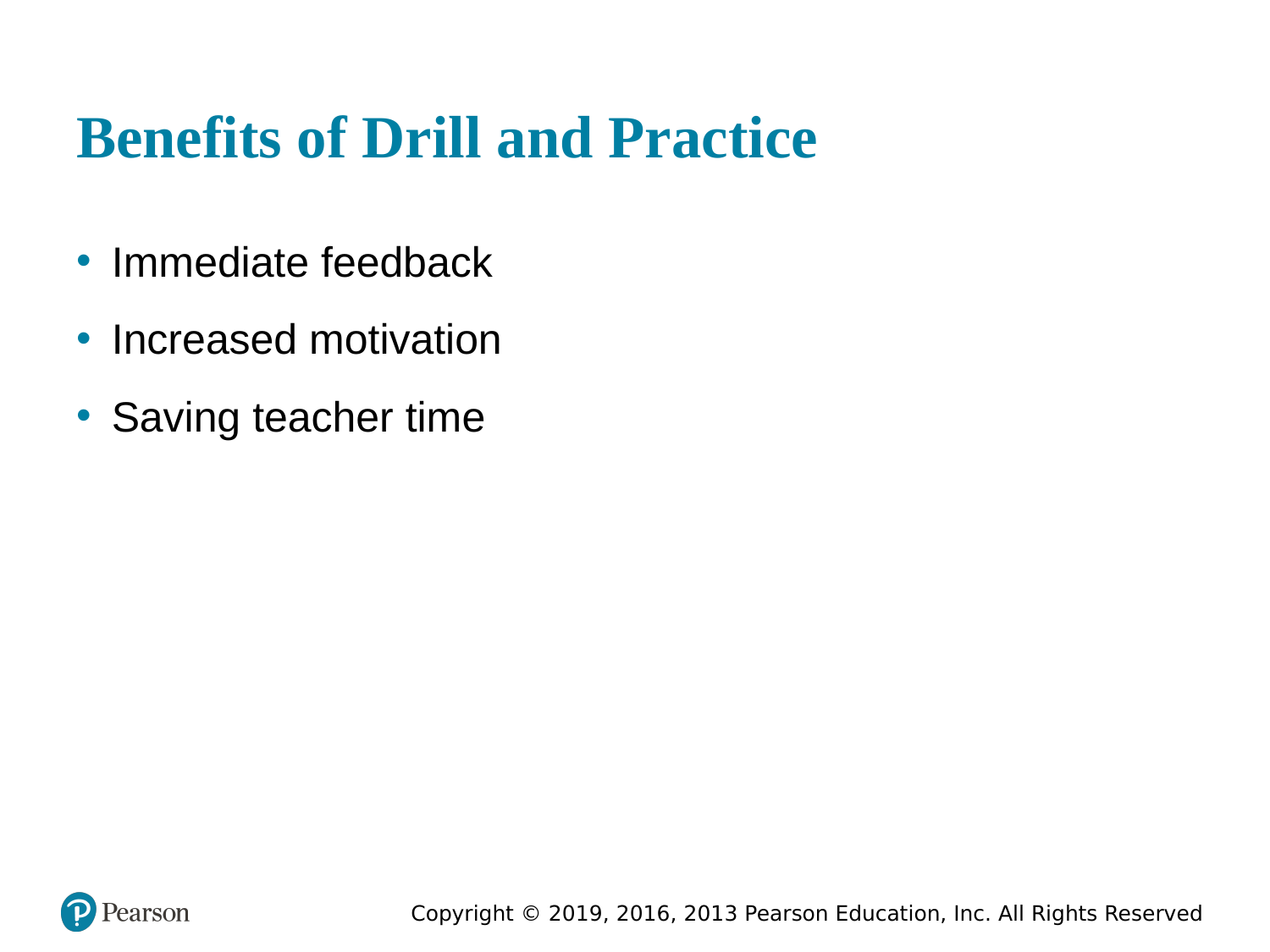

# Benefits of Drill and Practice
Immediate feedback
Increased motivation
Saving teacher time